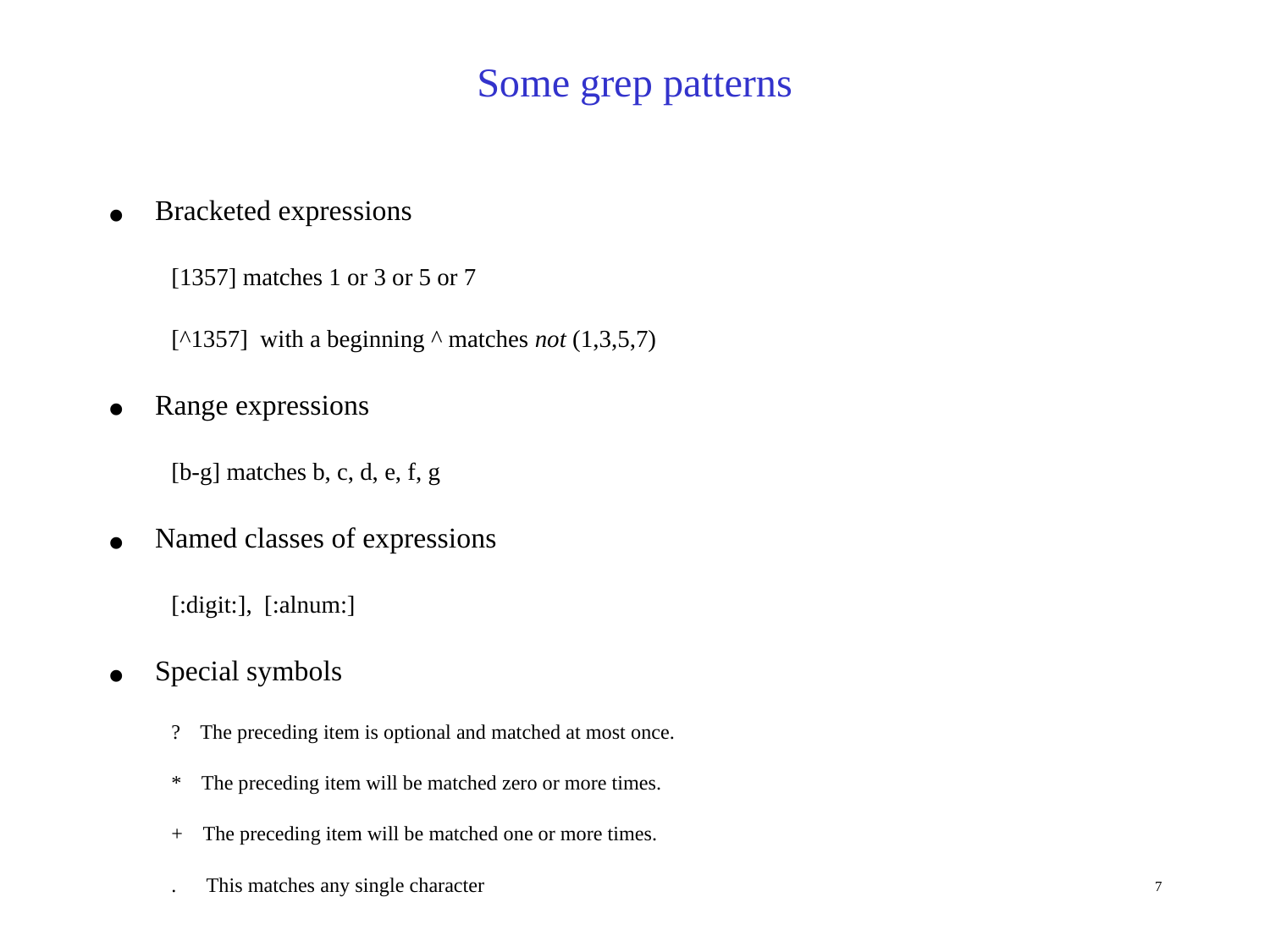

Some grep patterns
Bracketed expressions
[1357] matches 1 or 3 or 5 or 7
[^1357]  with a beginning ^ matches not (1,3,5,7)‏
Range expressions
[b-g] matches b, c, d, e, f, g
Named classes of expressions
[:digit:],  [:alnum:]
Special symbols
?    The preceding item is optional and matched at most once.
*    The preceding item will be matched zero or more times.
+    The preceding item will be matched one or more times.
.      This matches any single character
7